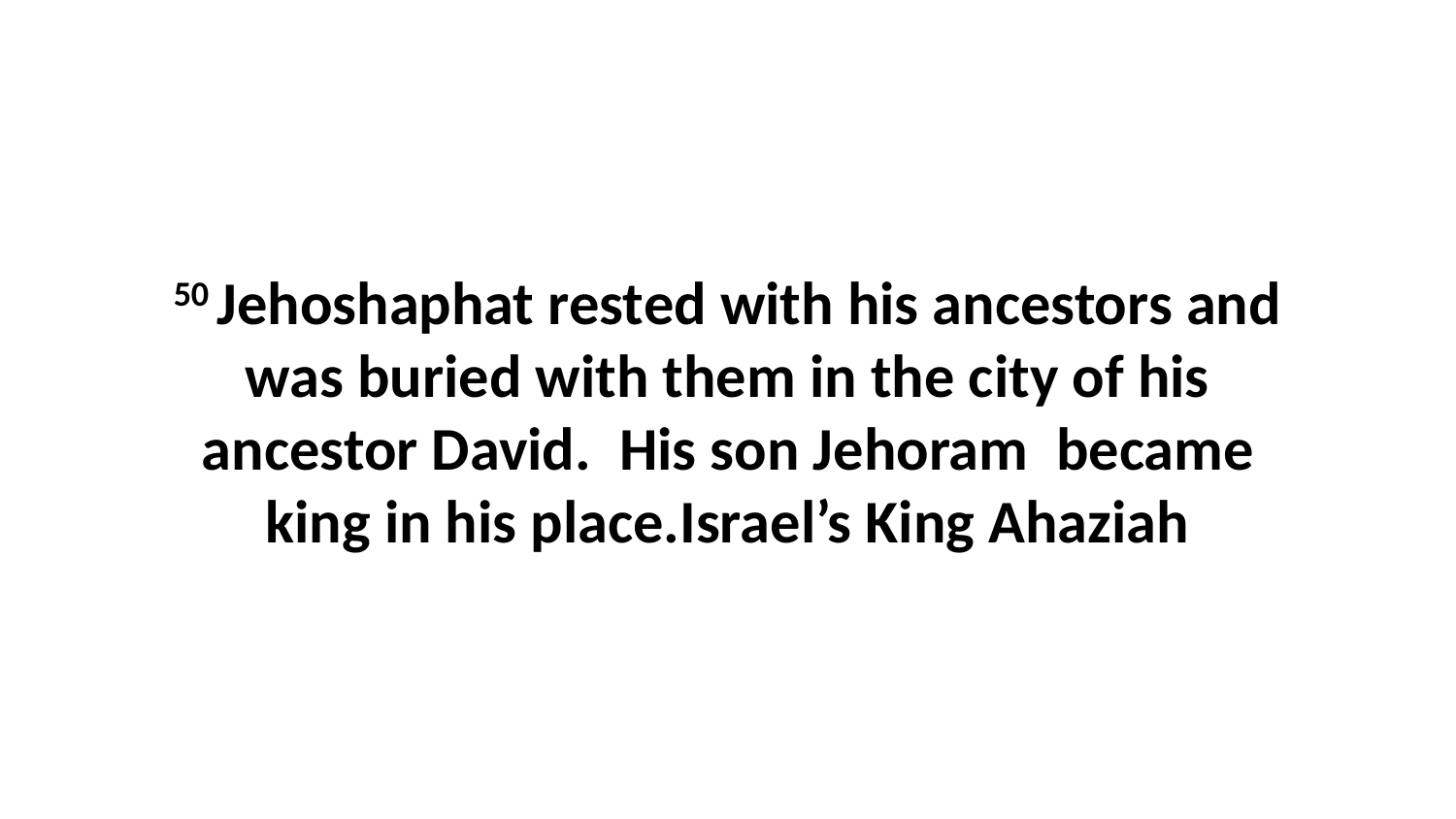

50 Jehoshaphat rested with his ancestors and was buried with them in the city of his ancestor David.  His son Jehoram  became king in his place.Israel’s King Ahaziah